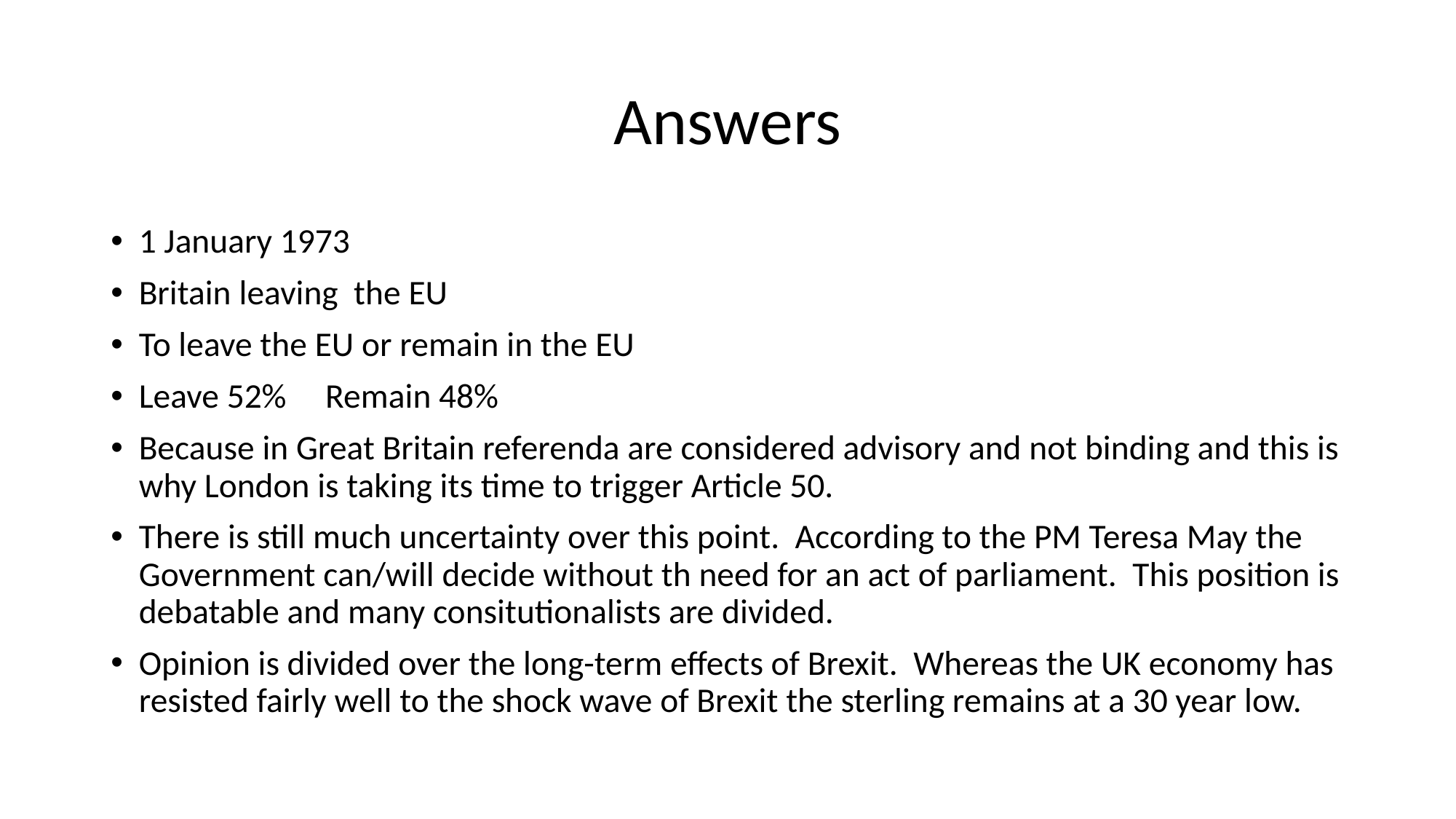

# Answers
1 January 1973
Britain leaving  the EU
To leave the EU or remain in the EU
Leave 52%     Remain 48%
Because in Great Britain referenda are considered advisory and not binding and this is why London is taking its time to trigger Article 50.
There is still much uncertainty over this point.  According to the PM Teresa May the Government can/will decide without th need for an act of parliament.  This position is debatable and many consitutionalists are divided.
Opinion is divided over the long-term effects of Brexit.  Whereas the UK economy has resisted fairly well to the shock wave of Brexit the sterling remains at a 30 year low.